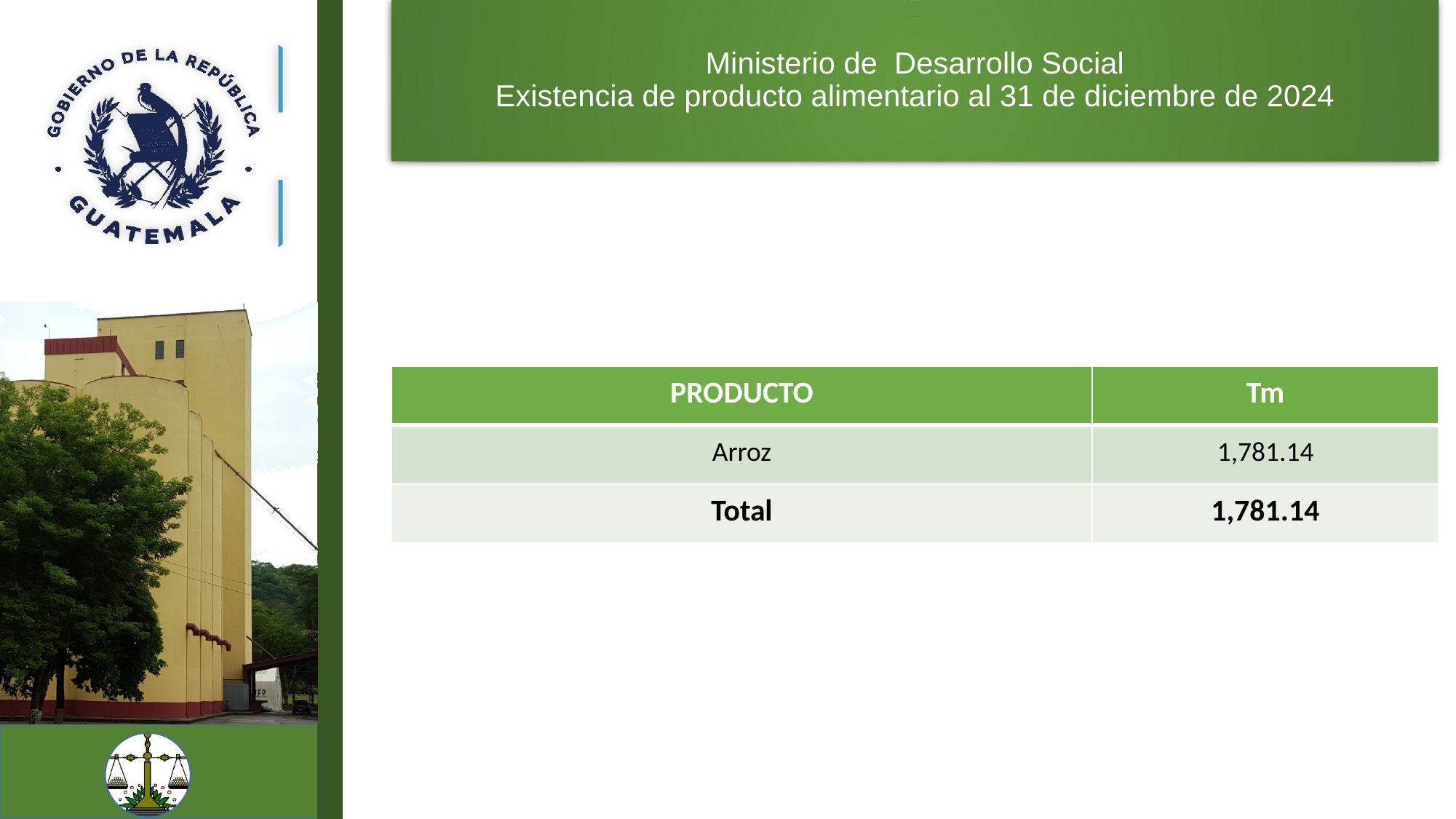

Ministerio de  Desarrollo Social
Existencia de producto alimentario al 31 de diciembre de 2024
| PRODUCTO | Tm |
| --- | --- |
| Arroz | 1,781.14 |
| Total | 1,781.14 |
5